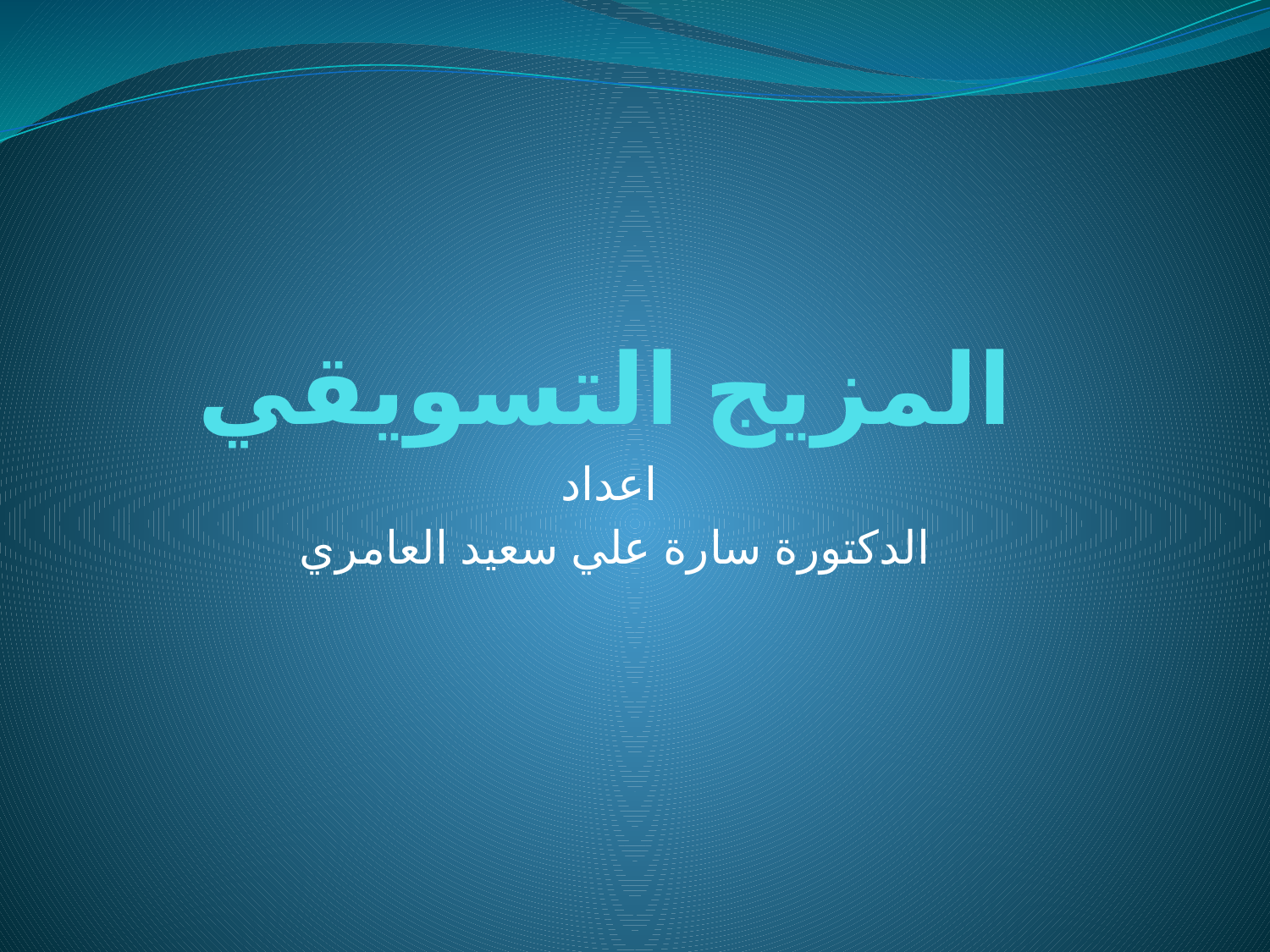

# المزيج التسويقي
اعداد
الدكتورة سارة علي سعيد العامري